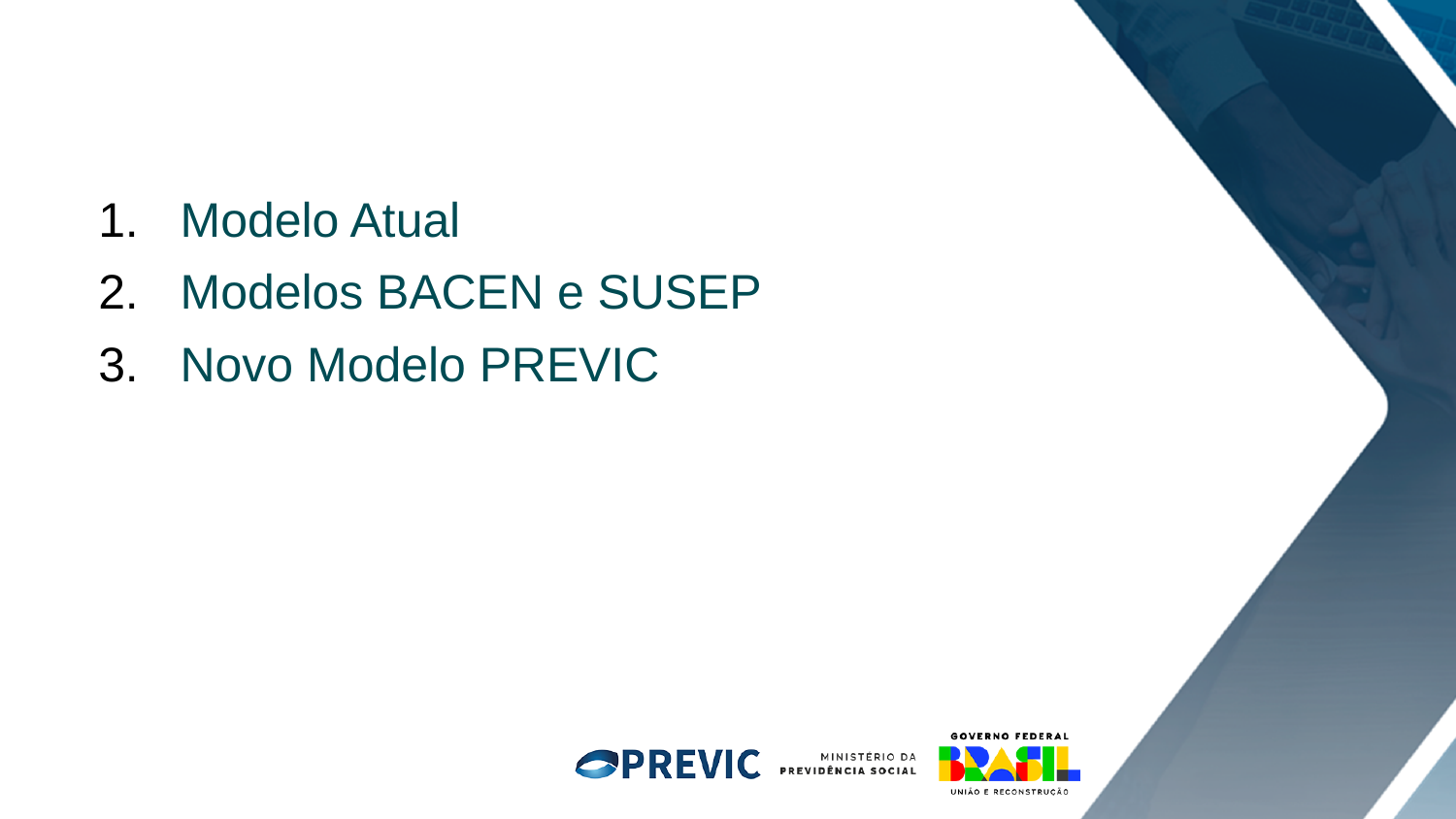

Modelo Atual
Modelos BACEN e SUSEP
Novo Modelo PREVIC